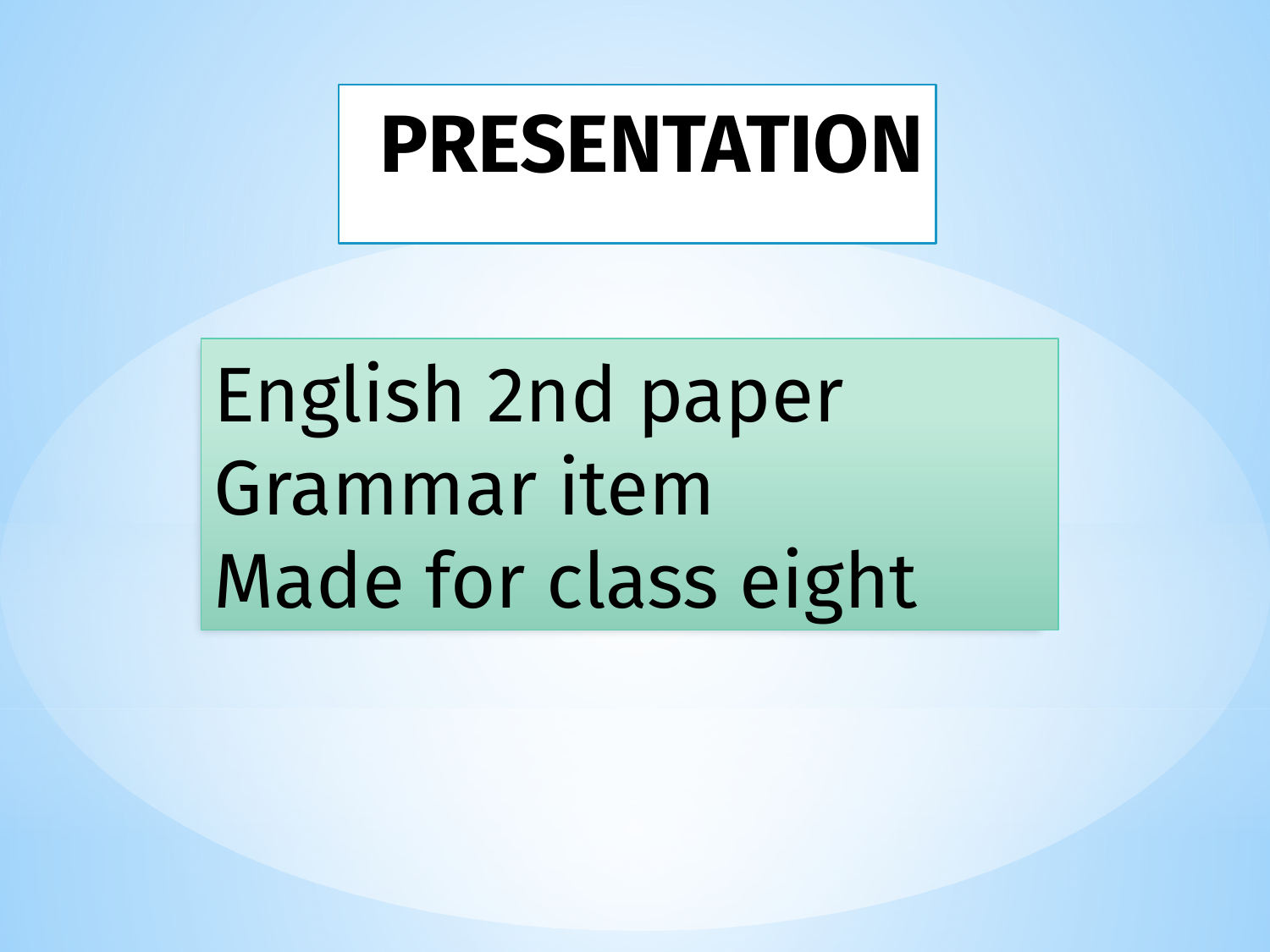

# PRESENTATION
English 2nd paper
Grammar item
Made for class eight